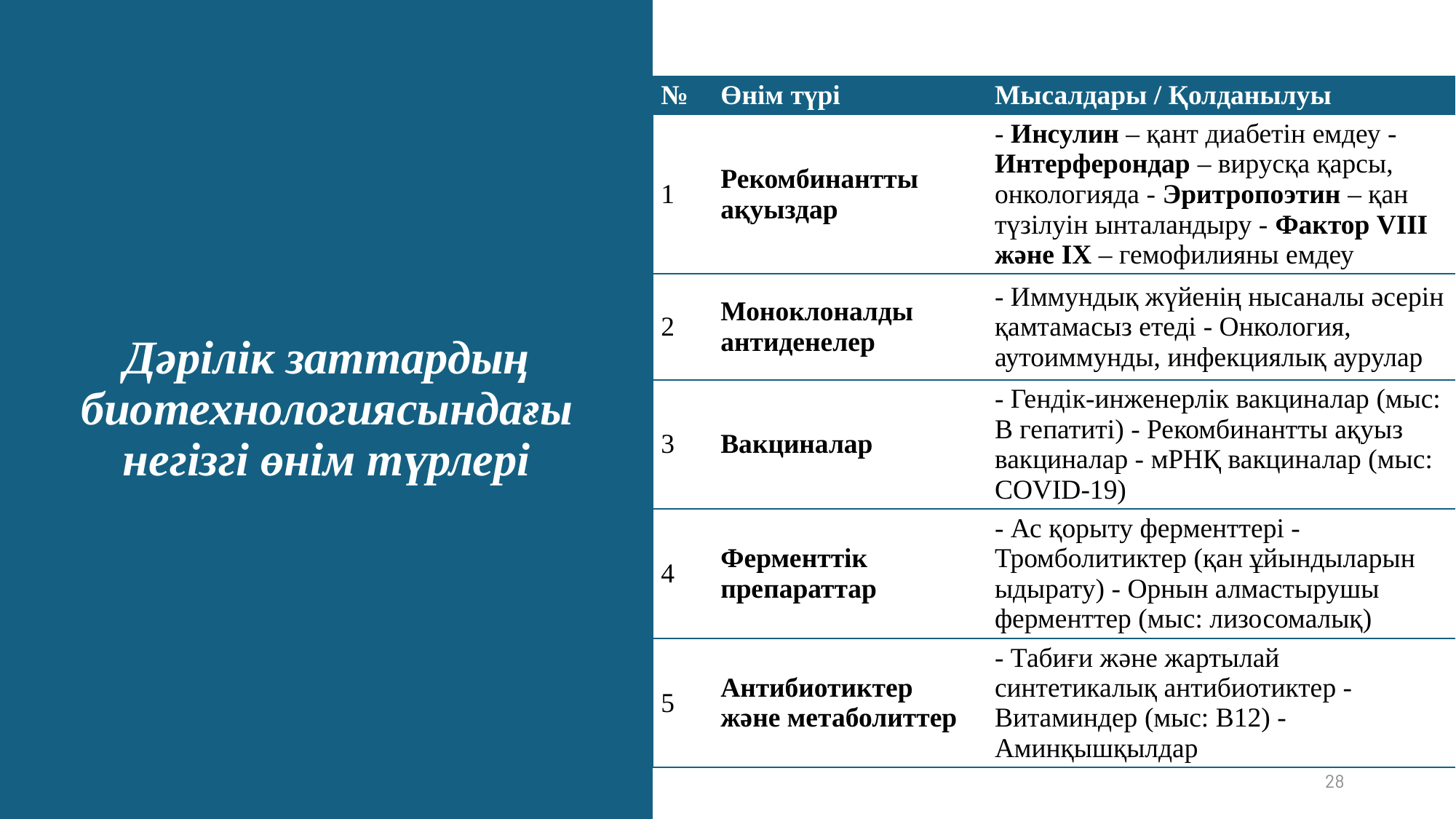

# Дәрілік заттардың биотехнологиясындағы негізгі өнім түрлері
| № | Өнім түрі | Мысалдары / Қолданылуы |
| --- | --- | --- |
| 1 | Рекомбинантты ақуыздар | - Инсулин – қант диабетін емдеу - Интерферондар – вирусқа қарсы, онкологияда - Эритропоэтин – қан түзілуін ынталандыру - Фактор VIII және IX – гемофилияны емдеу |
| 2 | Моноклоналды антиденелер | - Иммундық жүйенің нысаналы әсерін қамтамасыз етеді - Онкология, аутоиммунды, инфекциялық аурулар |
| 3 | Вакциналар | - Гендік-инженерлік вакциналар (мыс: В гепатиті) - Рекомбинантты ақуыз вакциналар - мРНҚ вакциналар (мыс: COVID-19) |
| 4 | Ферменттік препараттар | - Ас қорыту ферменттері - Тромболитиктер (қан ұйындыларын ыдырату) - Орнын алмастырушы ферменттер (мыс: лизосомалық) |
| 5 | Антибиотиктер және метаболиттер | - Табиғи және жартылай синтетикалық антибиотиктер - Витаминдер (мыс: В12) - Аминқышқылдар |
28